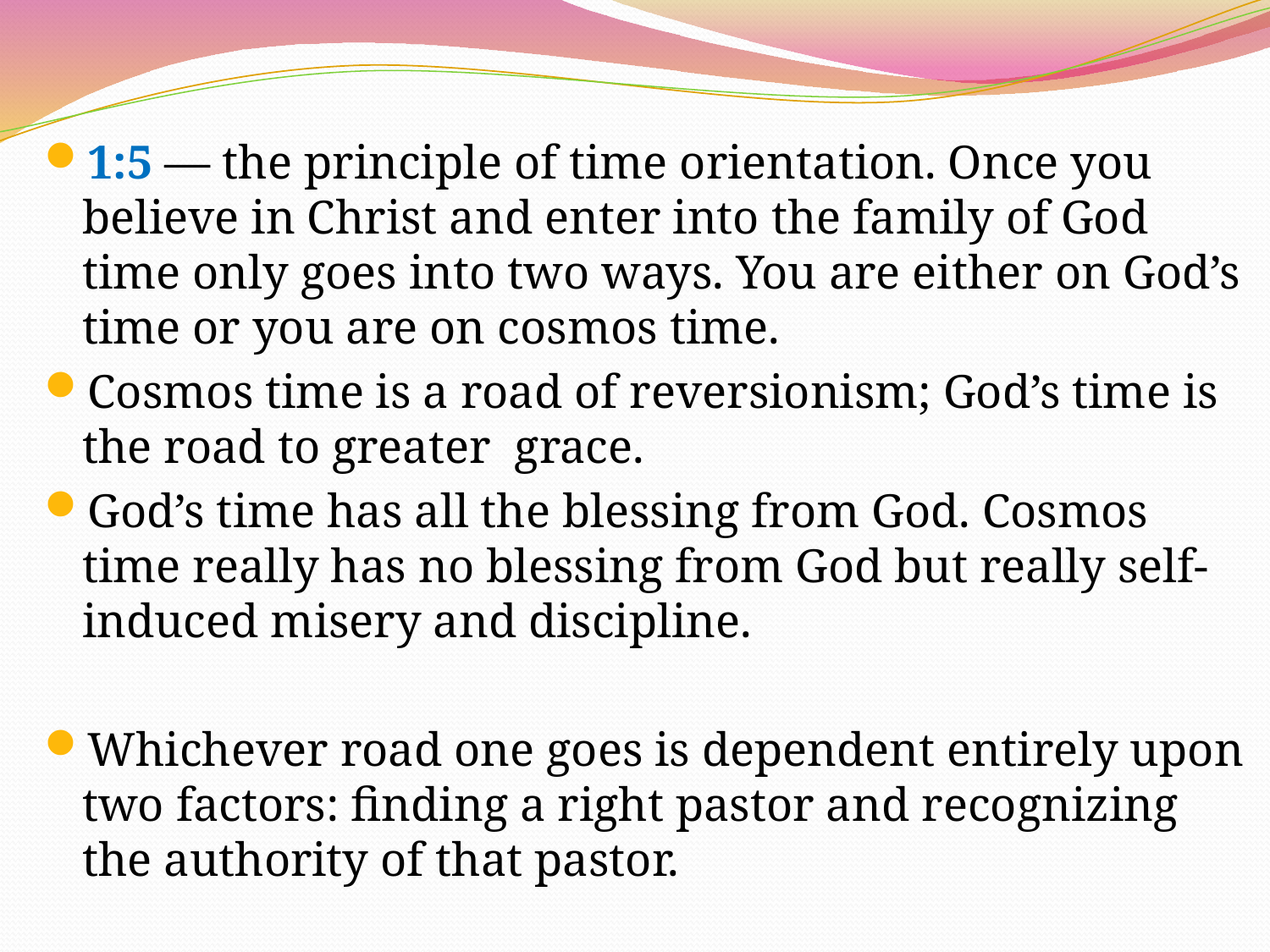

1:5 — the principle of time orientation. Once you believe in Christ and enter into the family of God time only goes into two ways. You are either on God’s time or you are on cosmos time.
Cosmos time is a road of reversionism; God’s time is the road to greater  grace.
God’s time has all the blessing from God. Cosmos time really has no blessing from God but really self-induced misery and discipline.

Whichever road one goes is dependent entirely upon two factors: finding a right pastor and recognizing the authority of that pastor.